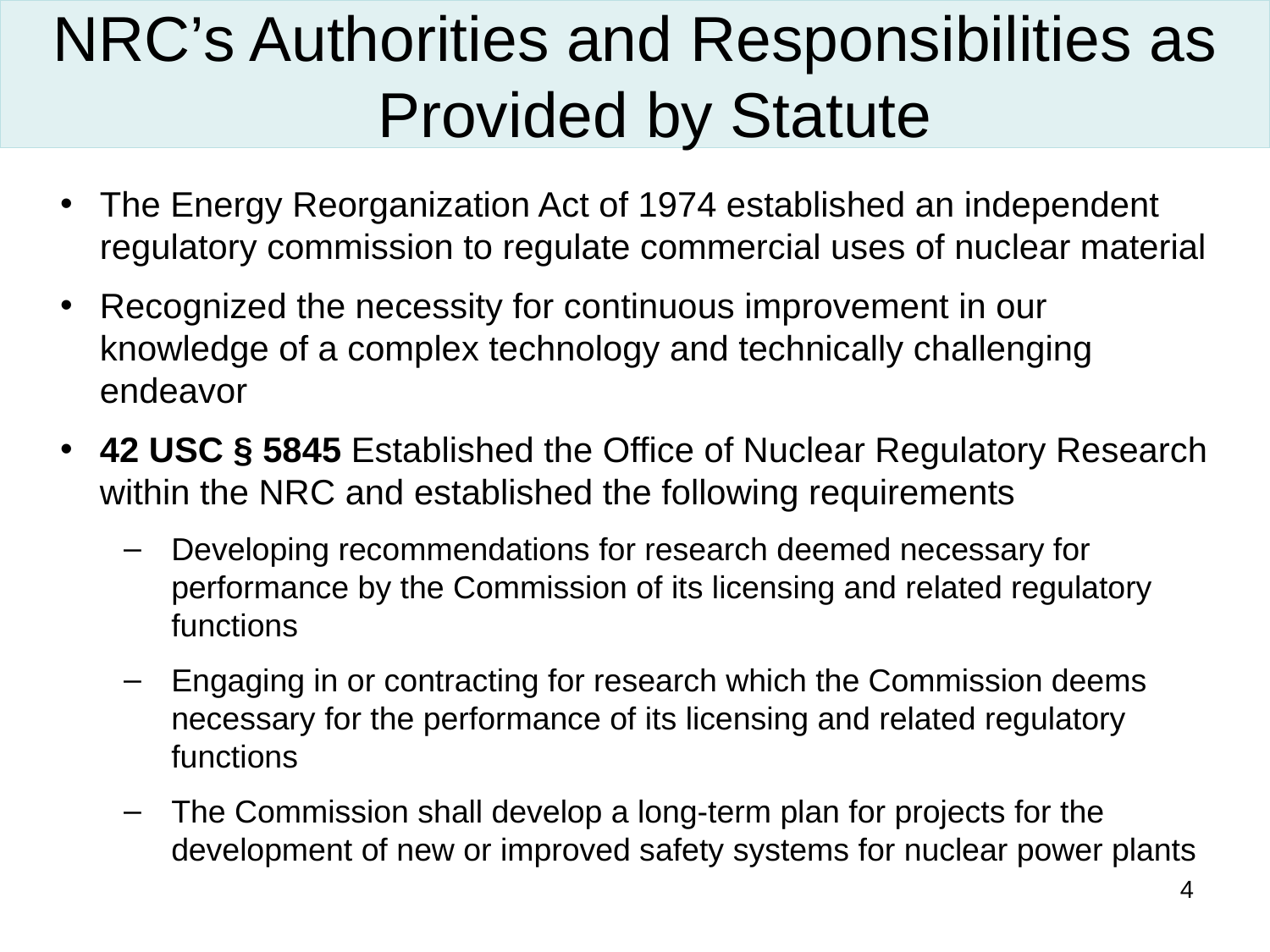

# NRC’s Authorities and Responsibilities as Provided by Statute
The Energy Reorganization Act of 1974 established an independent regulatory commission to regulate commercial uses of nuclear material

Recognized the necessity for continuous improvement in our knowledge of a complex technology and technically challenging endeavor

42 USC § 5845 Established the Office of Nuclear Regulatory Research within the NRC and established the following requirements

Developing recommendations for research deemed necessary for performance by the Commission of its licensing and related regulatory functions

Engaging in or contracting for research which the Commission deems necessary for the performance of its licensing and related regulatory functions

The Commission shall develop a long-term plan for projects for the development of new or improved safety systems for nuclear power plants
4